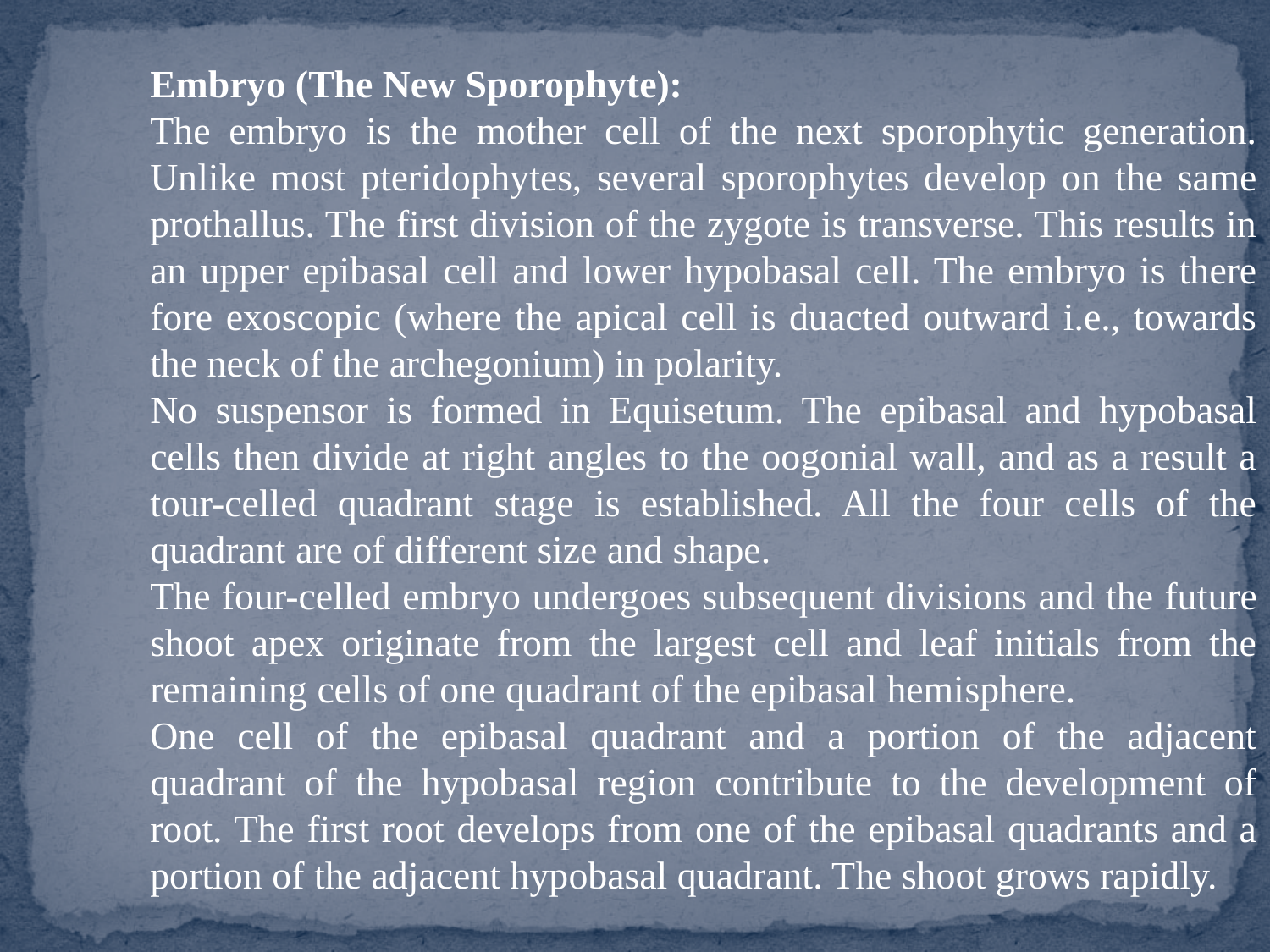

Embryo (The New Sporophyte):
The embryo is the mother cell of the next sporophytic generation. Unlike most pterido­phytes, several sporophytes develop on the same prothallus. The first division of the zygote is transverse. This results in an upper epibasal cell and lower hypobasal cell. The embryo is there­fore exoscopic (where the apical cell is duacted outward i.e., towards the neck of the archegoni­um) in polarity.
No suspensor is formed in Equisetum. The epibasal and hypobasal cells then divide at right angles to the oogonial wall, and as a result a tour-celled quadrant stage is established. All the four cells of the quadrant are of different size and shape.
The four-celled embryo undergoes subsequent divi­sions and the future shoot apex originate from the largest cell and leaf initials from the remai­ning cells of one quadrant of the epibasal hemi­sphere.
One cell of the epibasal quadrant and a portion of the adjacent quadrant of the hypobasal region contribute to the development of root. The first root develops from one of the epibasal quadrants and a portion of the adjacent hypobasal quadrant. The shoot grows rapidly.